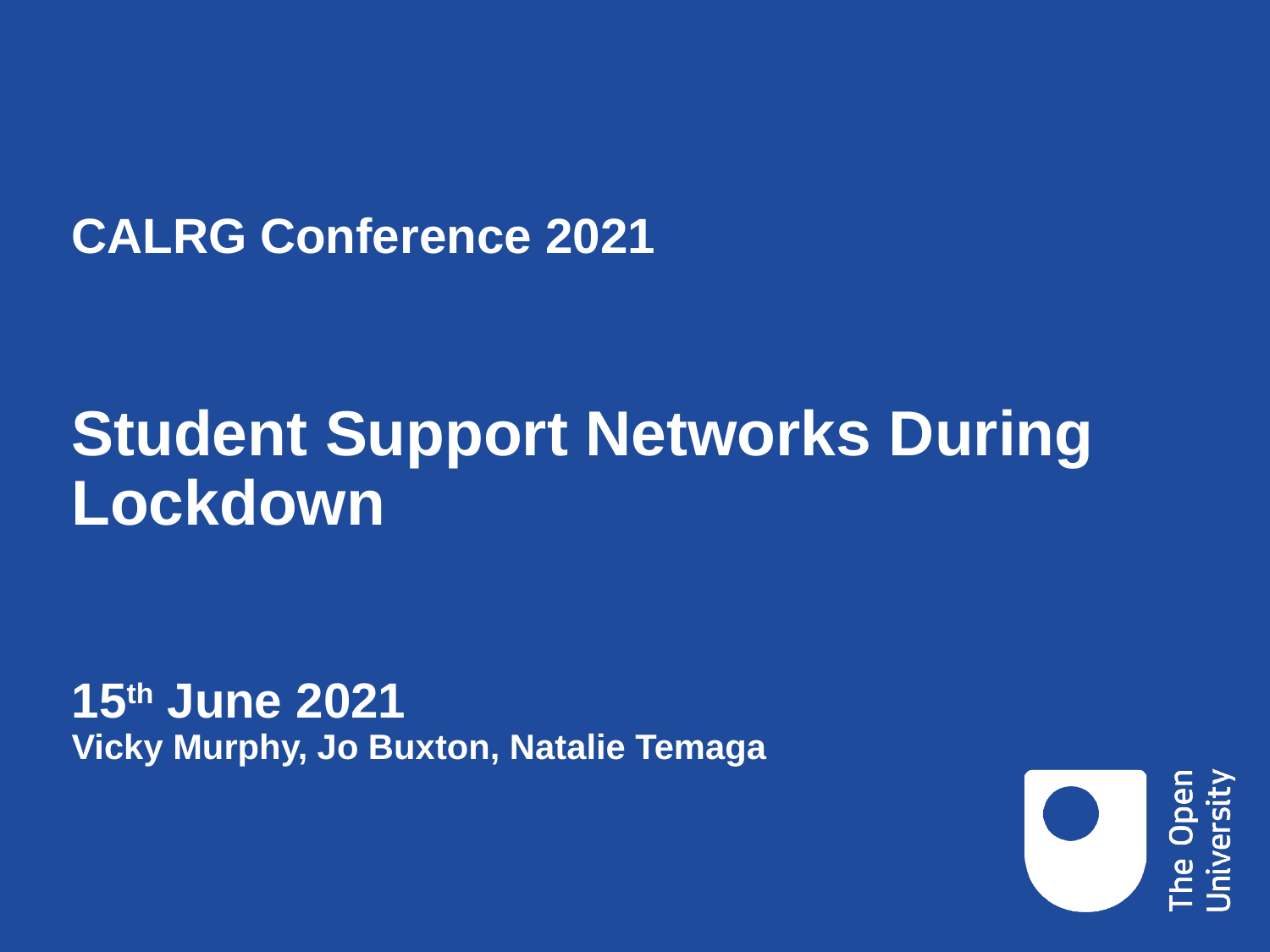

# CALRG Conference 2021 Student Support Networks During Lockdown 15th June 2021 Vicky Murphy, Jo Buxton, Natalie Temaga